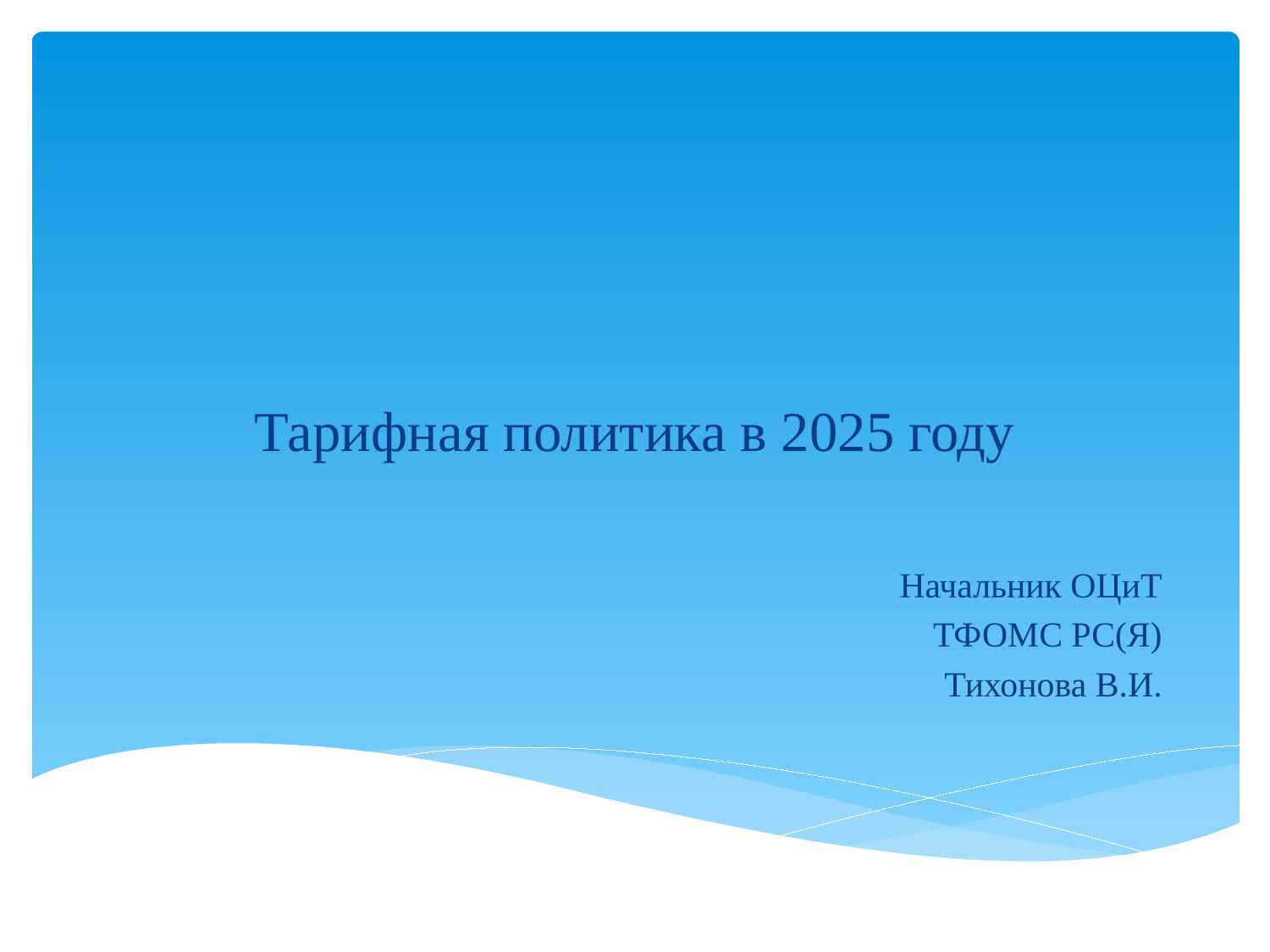

# Тарифная политика в 2025 году
Начальник ОЦиТ
ТФОМС РС(Я)
Тихонова В.И.